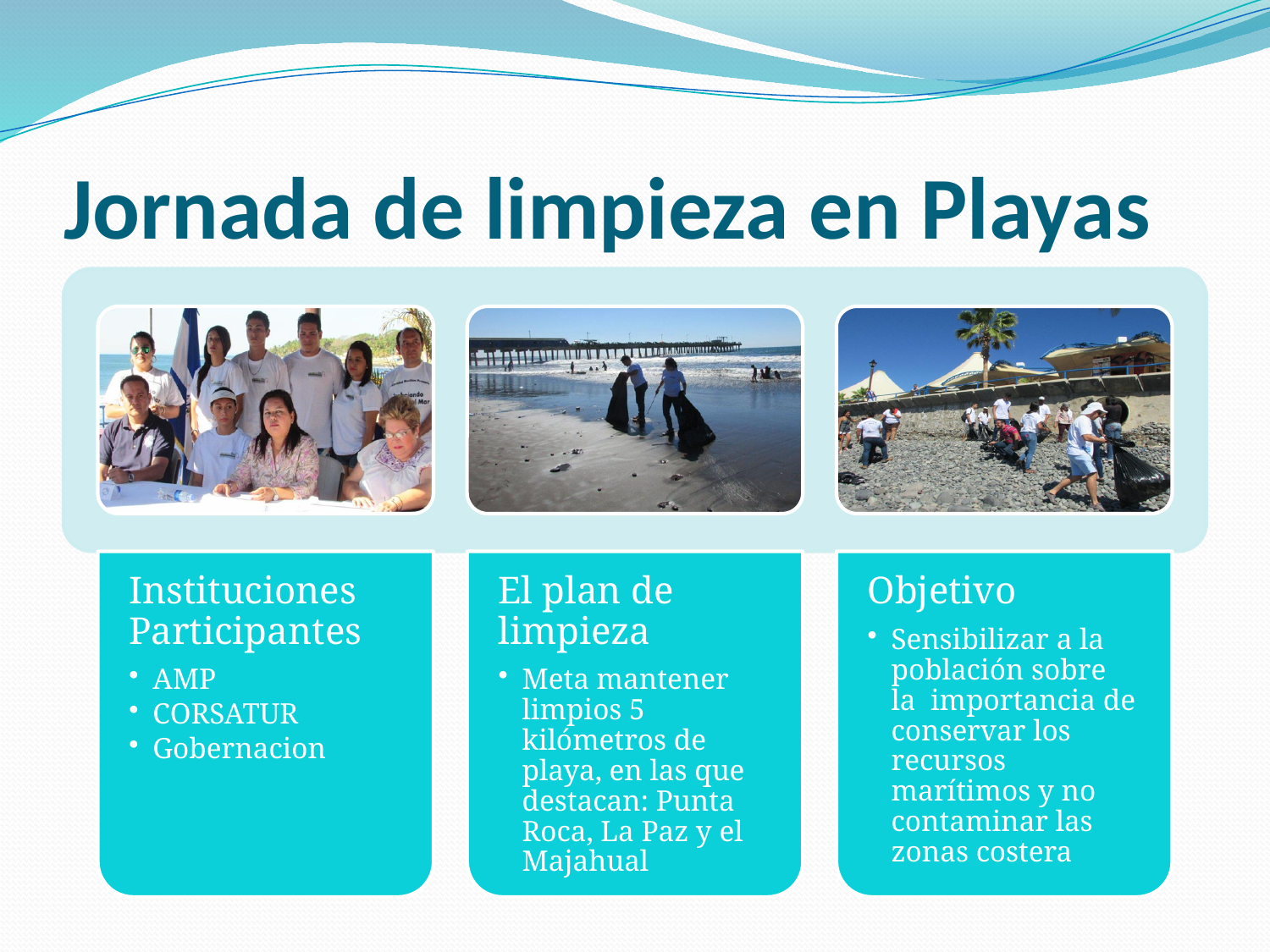

# Jornada de limpieza en Playas
Instituciones Participantes
AMP
CORSATUR
Gobernacion

El plan de limpieza
Meta mantener limpios 5 kilómetros de playa, en las que destacan: Punta Roca, La Paz y el Majahual
Objetivo
Sensibilizar a la población sobre la  importancia de conservar los recursos marítimos y no contaminar las zonas costera